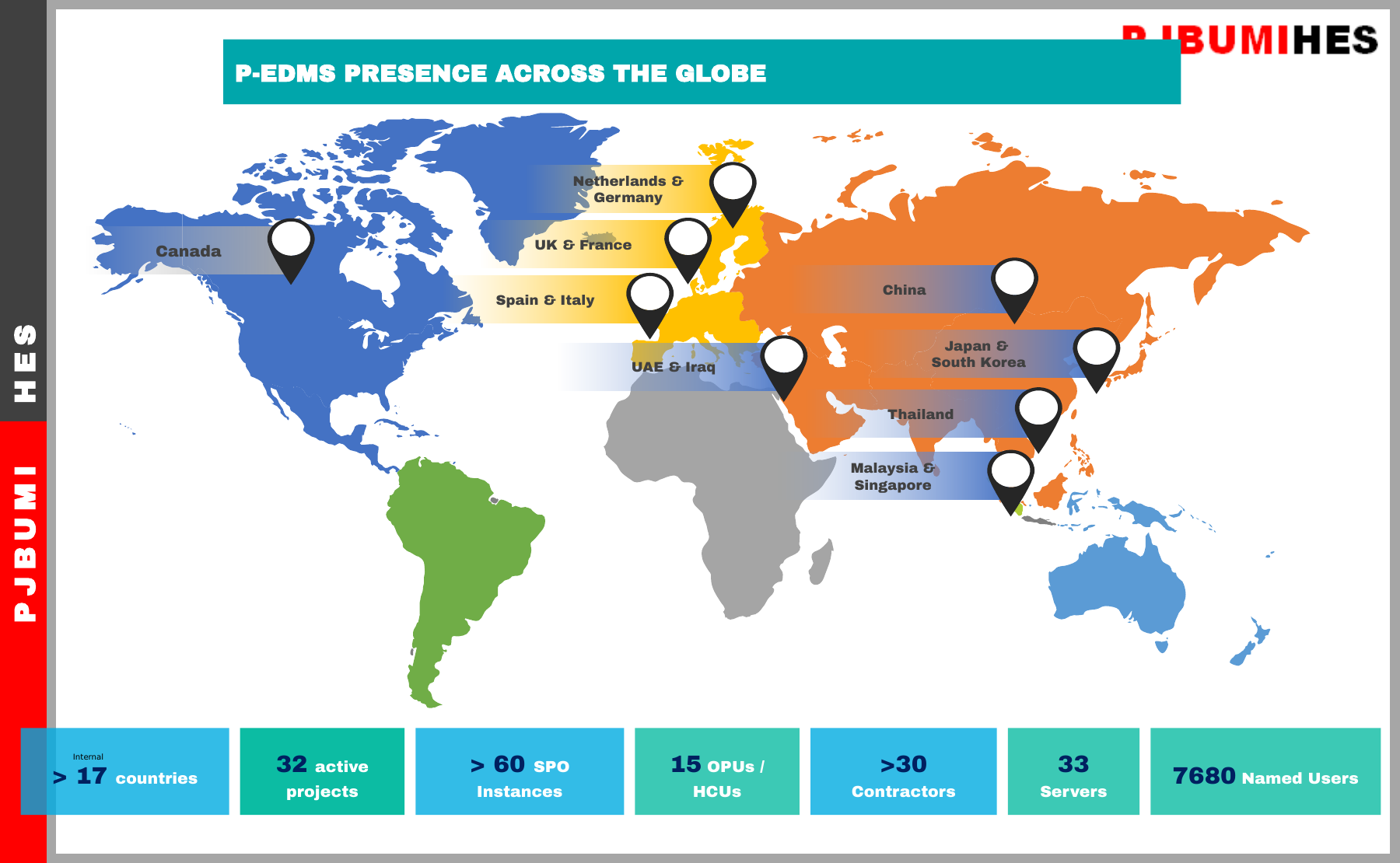

P-EDMS PRESENCE ACROSS THE GLOBE

Netherlands & Germany

UK & France
Canada

China

Spain & Italy

Japan &
South Korea

UAE & Iraq

Thailand

Malaysia &
Singapore
> 17 countries
32 active projects
> 60 SPO Instances
15 OPUs / HCUs
>30 Contractors
33 Servers
7680 Named Users
Internal